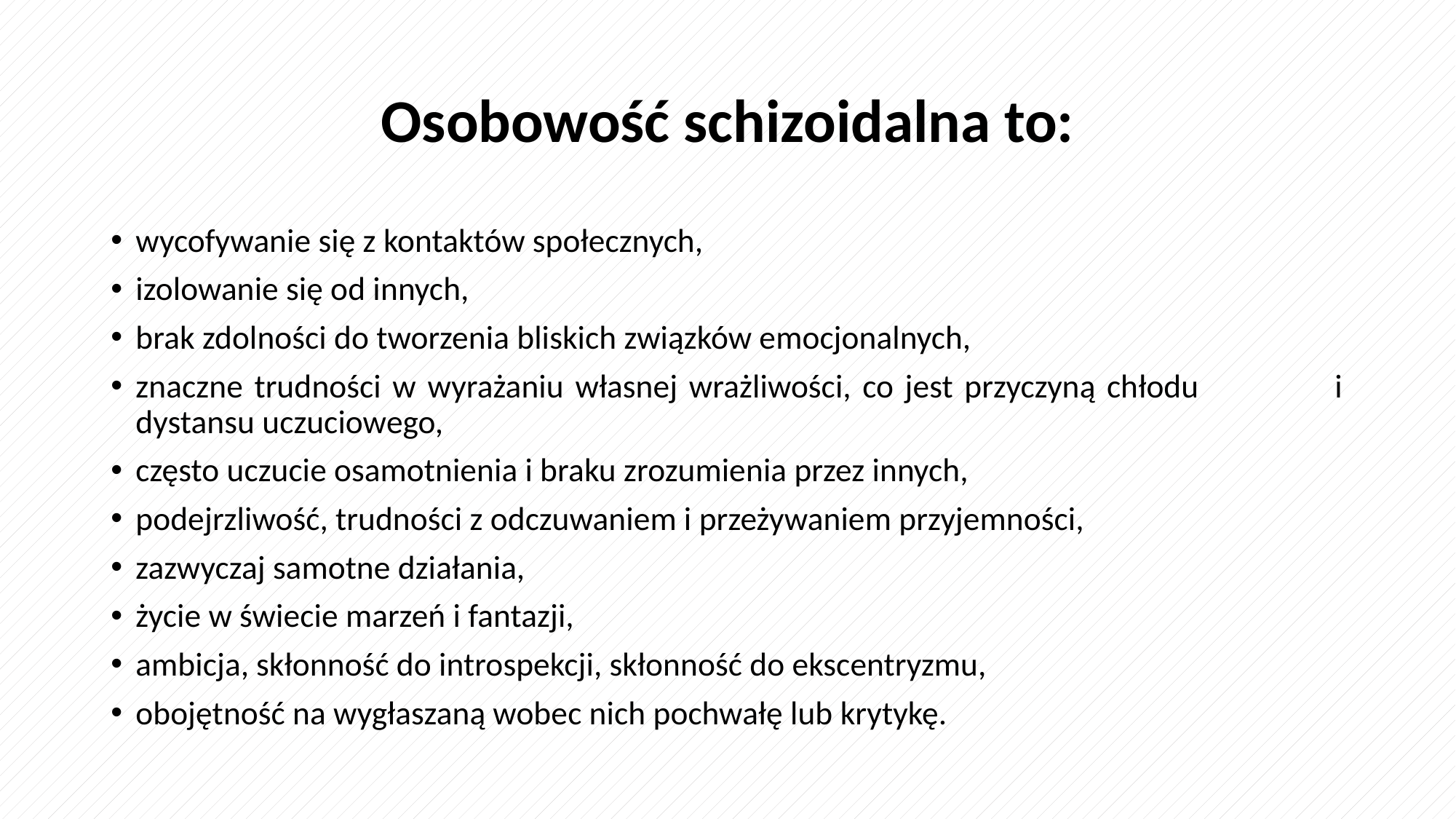

# Osobowość schizoidalna to:
wycofywanie się z kontaktów społecznych,
izolowanie się od innych,
brak zdolności do tworzenia bliskich związków emocjonalnych,
znaczne trudności w wyrażaniu własnej wrażliwości, co jest przyczyną chłodu            i dystansu uczuciowego,
często uczucie osamotnienia i braku zrozumienia przez innych,
podejrzliwość, trudności z odczuwaniem i przeżywaniem przyjemności,
zazwyczaj samotne działania,
życie w świecie marzeń i fantazji,
ambicja, skłonność do introspekcji, skłonność do ekscentryzmu,
obojętność na wygłaszaną wobec nich pochwałę lub krytykę.